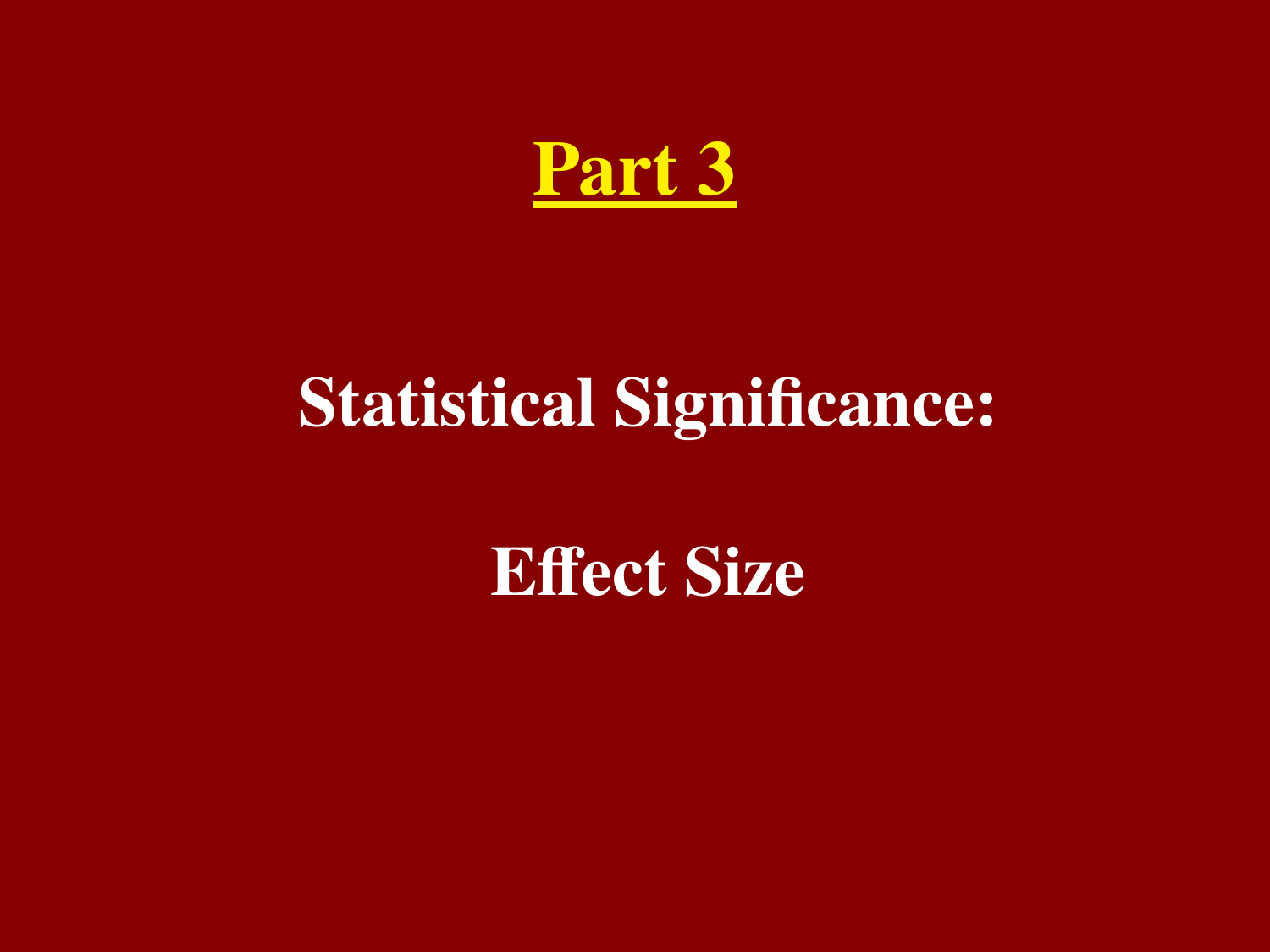

# Part 3
Statistical Significance:

Effect Size